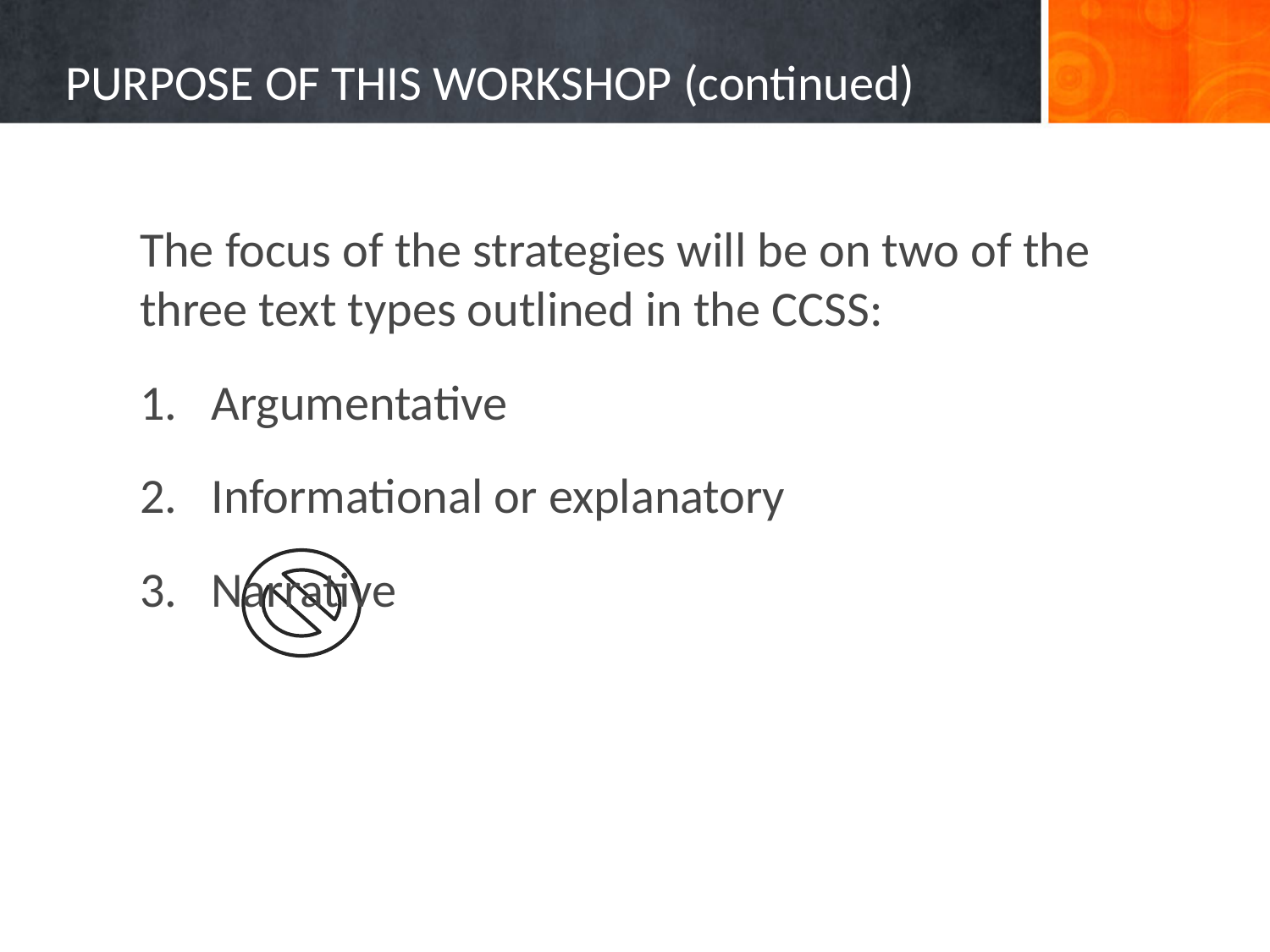

# PURPOSE OF THIS WORKSHOP (continued)
The focus of the strategies will be on two of the three text types outlined in the CCSS:

Argumentative

Informational or explanatory

Narrative